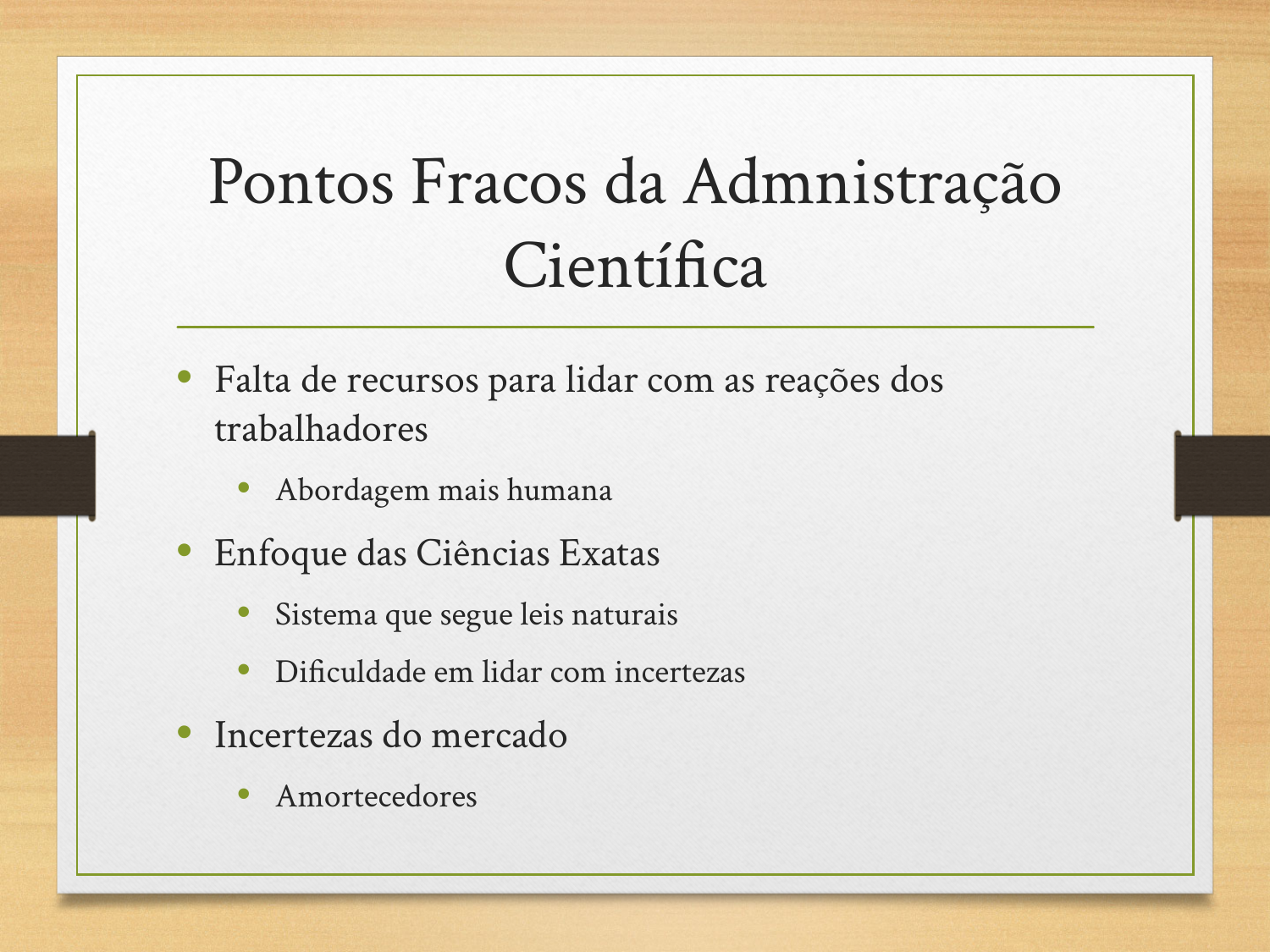

# Pontos Fracos da Admnistração Científica
Falta de recursos para lidar com as reações dos trabalhadores
Abordagem mais humana
Enfoque das Ciências Exatas
Sistema que segue leis naturais
Dificuldade em lidar com incertezas
Incertezas do mercado
Amortecedores